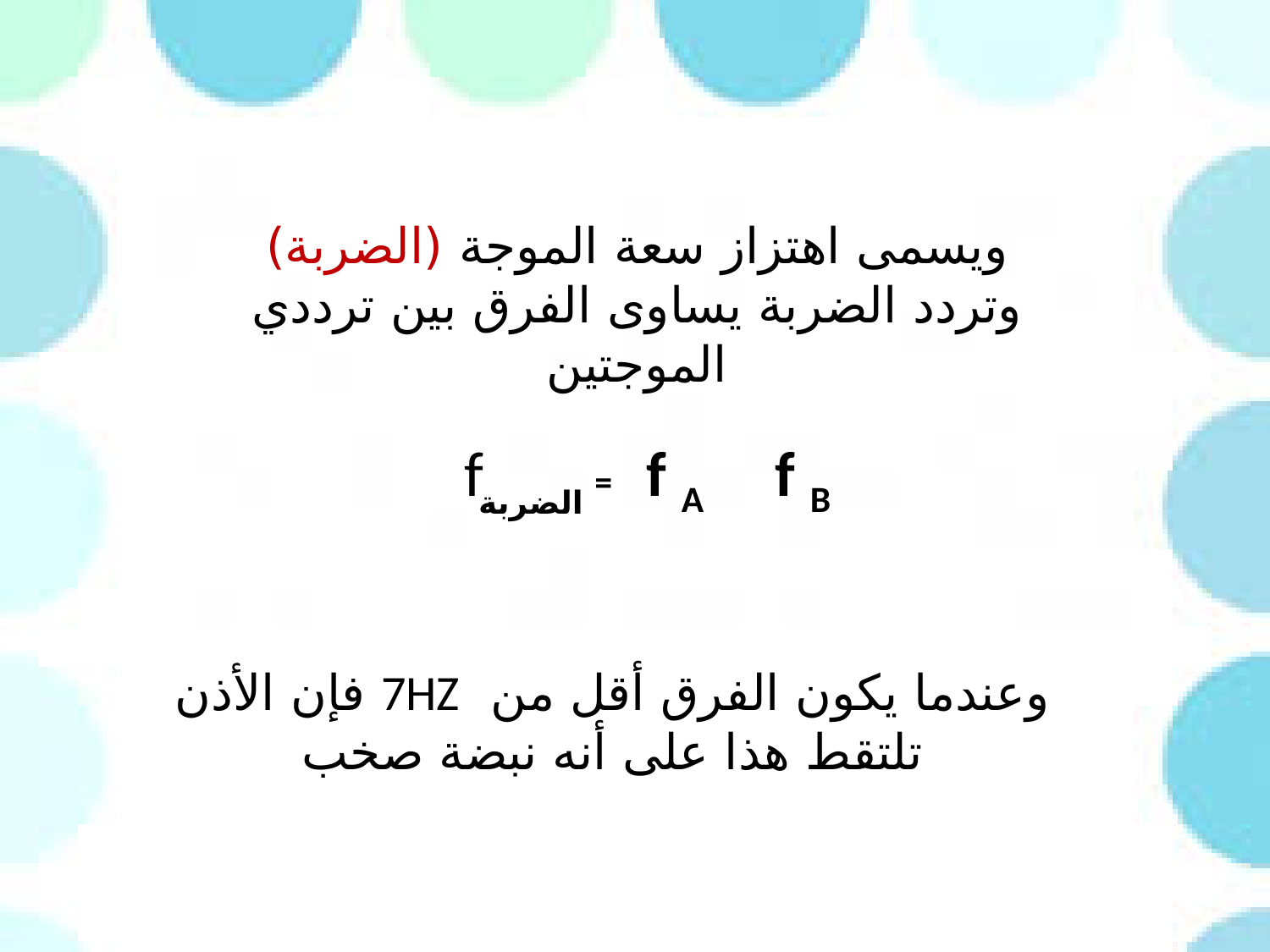

ویسمى اھتزاز سعة الموجة (الضربة)
وتردد الضربة یساوى الفرق بين ترددي الموجتين
f
f A     f B
=
الضربة
وعندما یكون الفرق أقل من  7HZ فإن الأذن تلتقط ھذا على أنه نبضة صخب